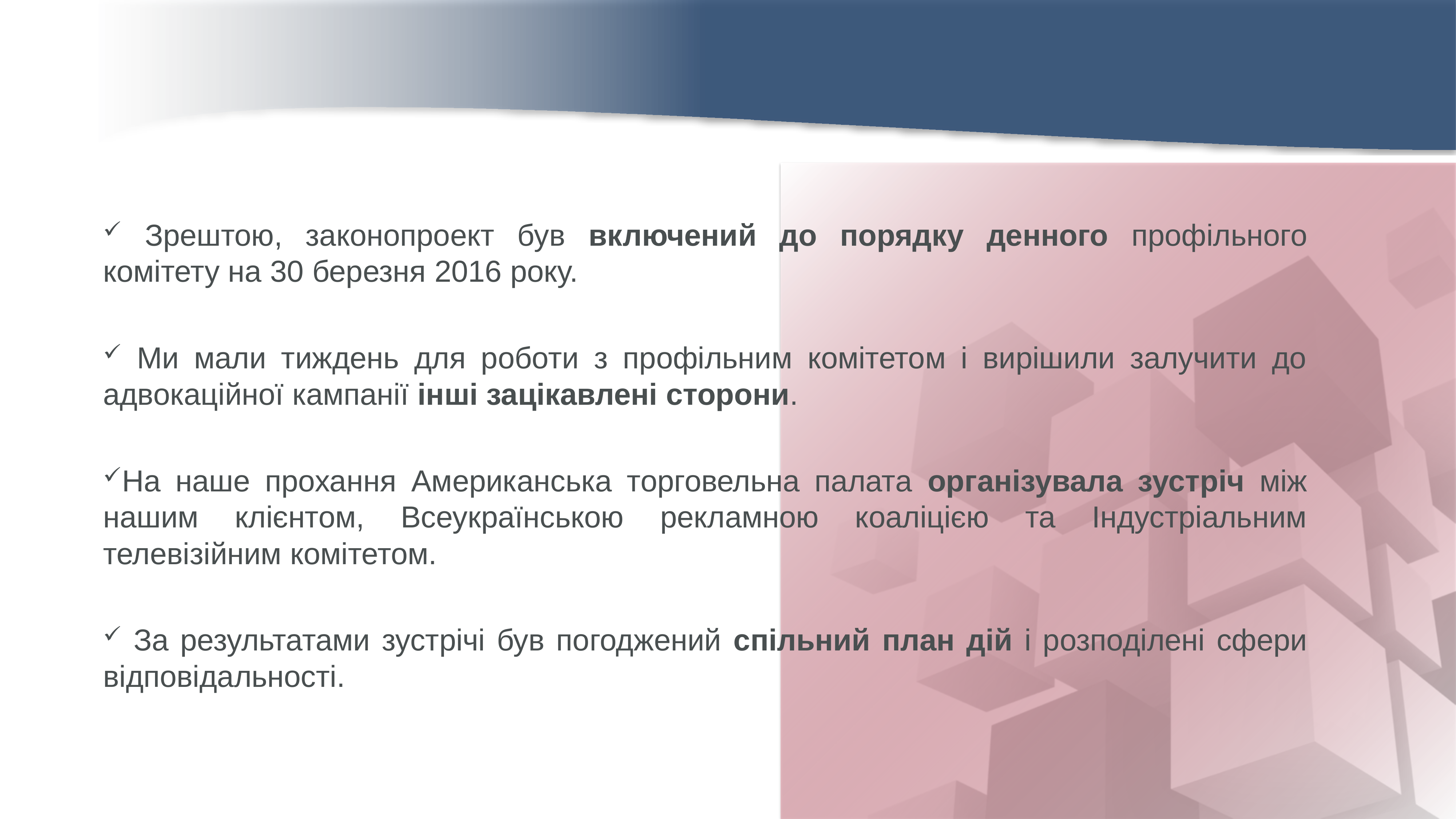

Зрештою, законопроект був включений до порядку денного профільного комітету на 30 березня 2016 року.
 Ми мали тиждень для роботи з профільним комітетом і вирішили залучити до адвокаційної кампанії інші зацікавлені сторони.
На наше прохання Американська торговельна палата організувала зустріч між нашим клієнтом, Всеукраїнською рекламною коаліцією та Індустріальним телевізійним комітетом.
 За результатами зустрічі був погоджений спільний план дій і розподілені сфери відповідальності.